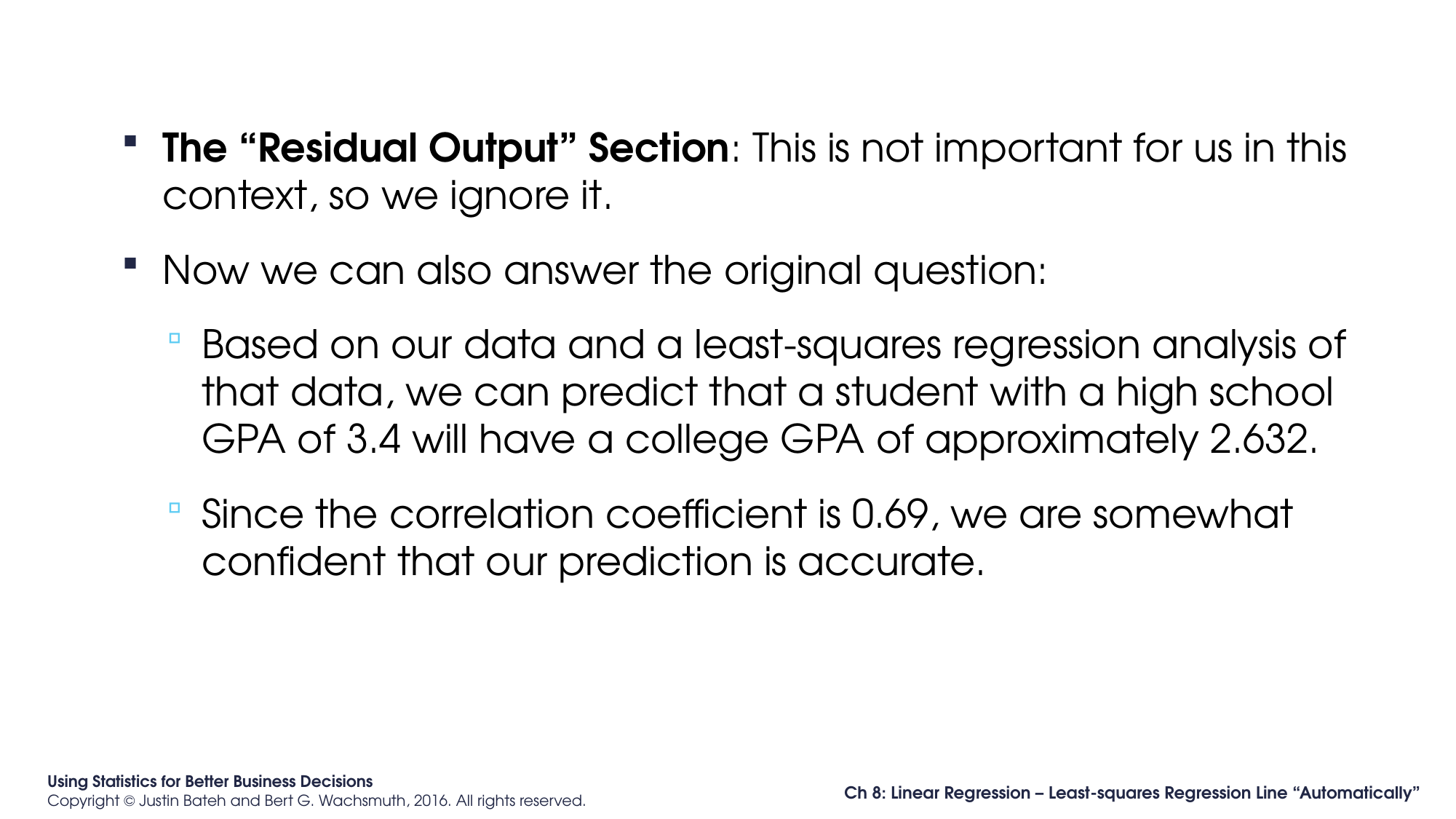

The “Residual Output” Section: This is not important for us in this context, so we ignore it.
Now we can also answer the original question:
Based on our data and a least-squares regression analysis of that data, we can predict that a student with a high school GPA of 3.4 will have a college GPA of approximately 2.632.
Since the correlation coefficient is 0.69, we are somewhat confident that our prediction is accurate.

Ch 8: Linear Regression – Least-squares Regression Line “Automatically”